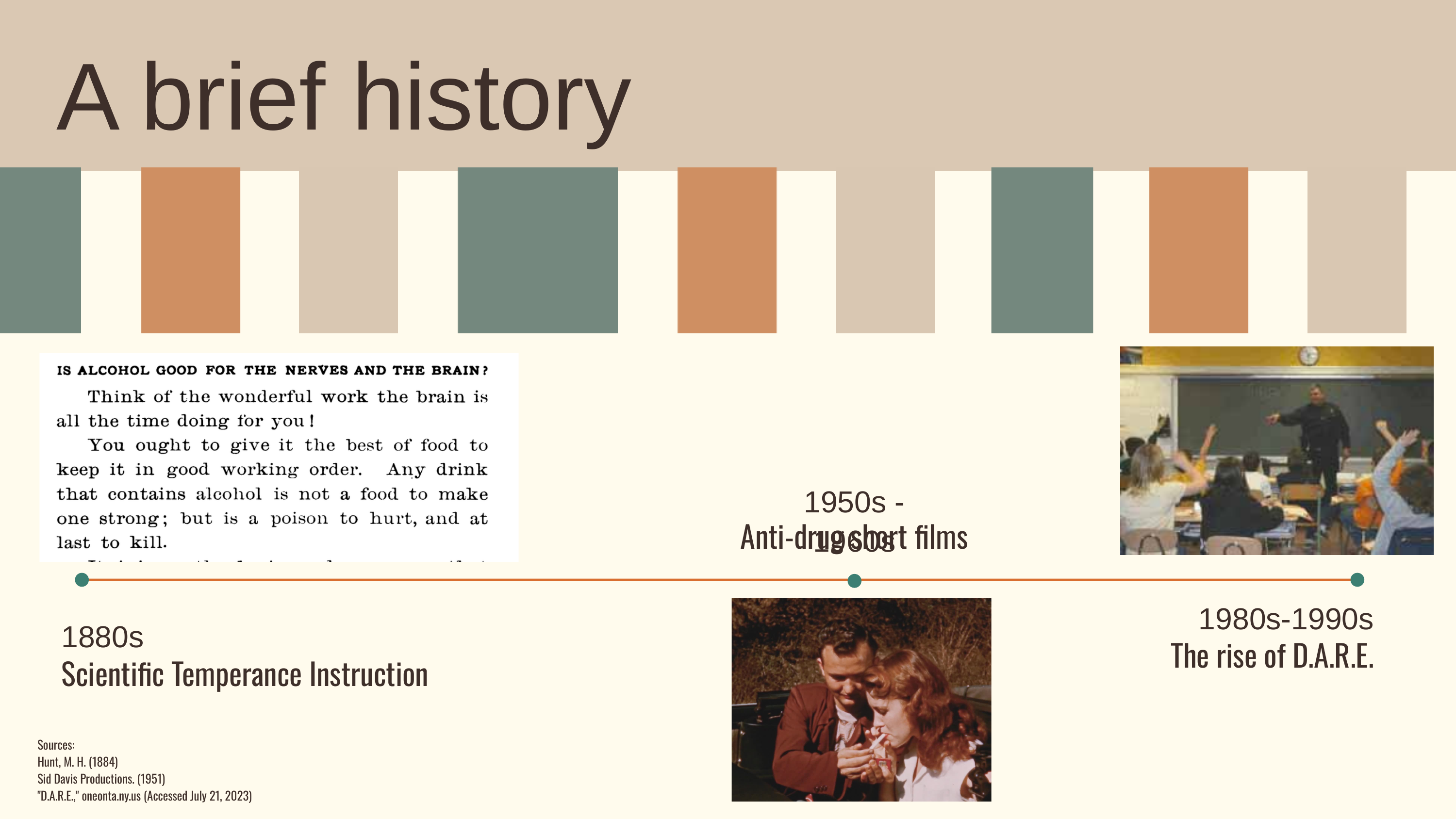

A brief history

1980s-1990s
The rise of D.A.R.E.

1880s
Scientific Temperance Instruction

1950s - 1960s
Anti-drug short films

Sources:
Hunt, M. H. (1884)
Sid Davis Productions. (1951)
"D.A.R.E.," oneonta.ny.us (Accessed July 21, 2023)